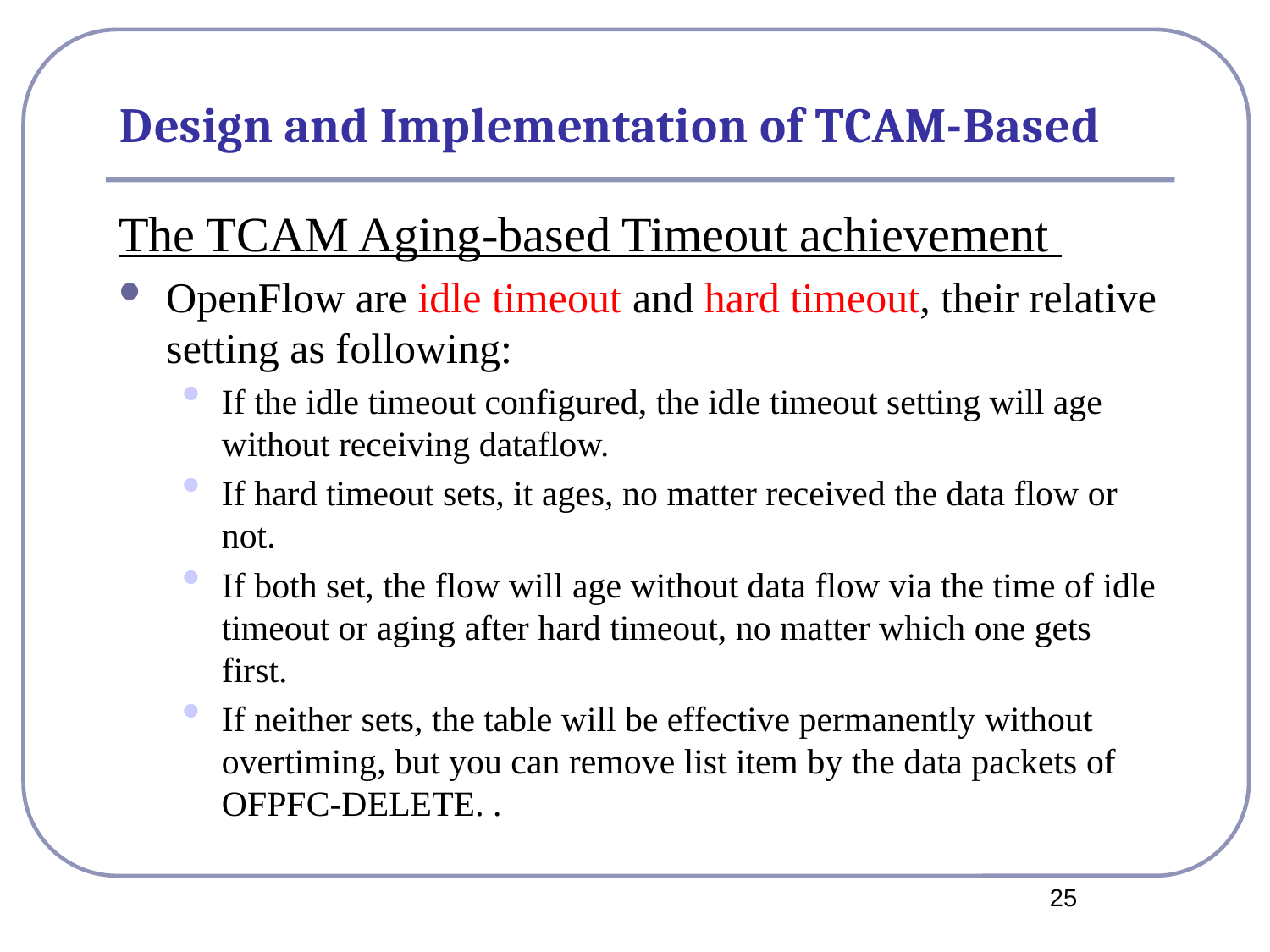

# Design and Implementation of TCAM-Based
The TCAM Aging-based Timeout achievement
OpenFlow are idle timeout and hard timeout, their relative setting as following:
If the idle timeout configured, the idle timeout setting will age  without receiving dataflow.
If hard timeout sets, it ages, no matter received the data flow or not.
If both set, the flow will age without data flow via the time of idle timeout or aging after hard timeout, no matter which one gets  first.
If neither sets, the table will be effective permanently without overtiming, but you can remove list item by the data packets of OFPFC-DELETE. .
25